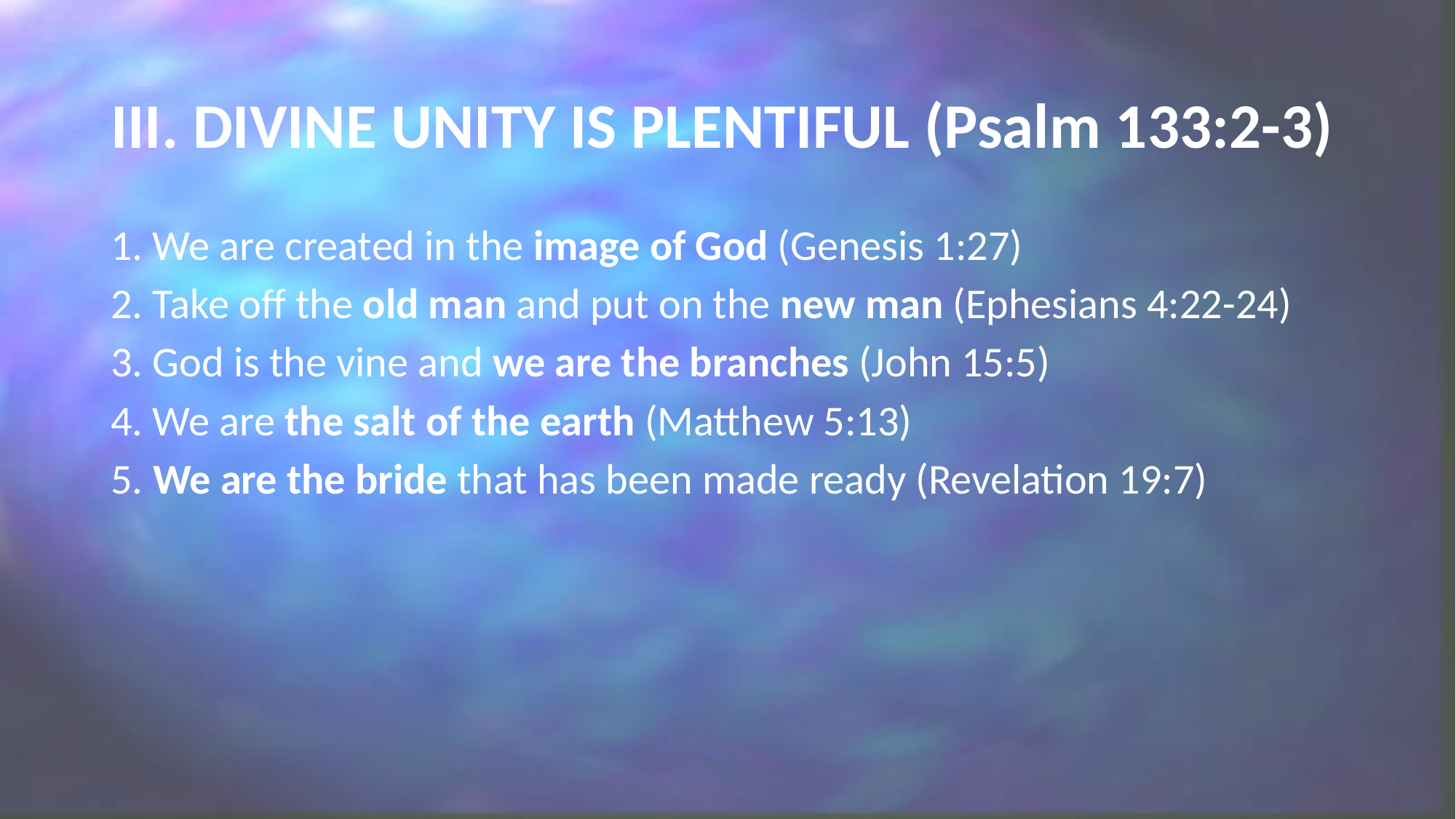

# III. DIVINE UNITY IS PLENTIFUL (Psalm 133:2-3)
1. We are created in the image of God (Genesis 1:27)
2. Take off the old man and put on the new man (Ephesians 4:22-24)
3. God is the vine and we are the branches (John 15:5)
4. We are the salt of the earth (Matthew 5:13)
5. We are the bride that has been made ready (Revelation 19:7)